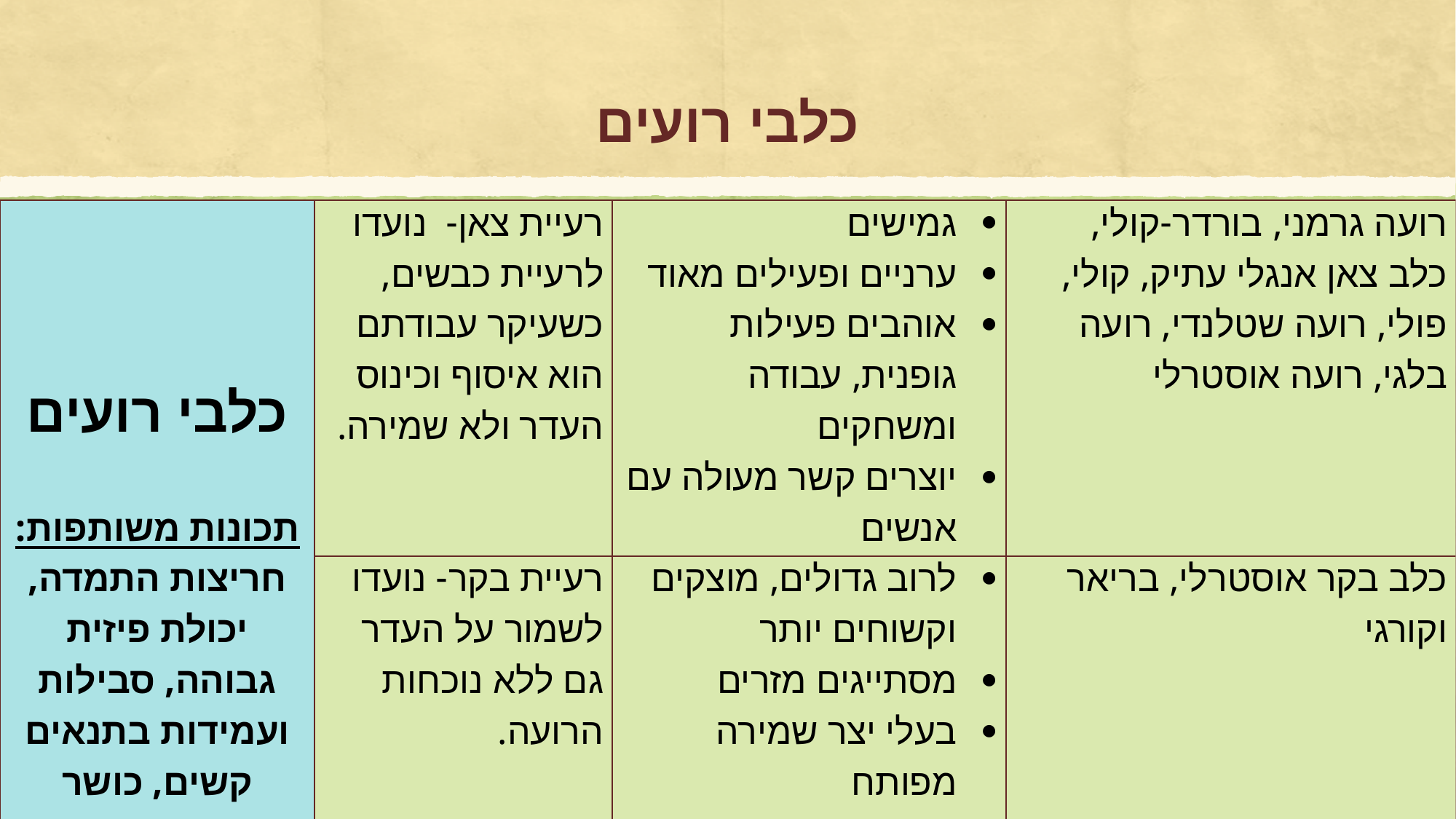

# כלבי רועים
| כלבי רועים   תכונות משותפות: חריצות התמדה, יכולת פיזית גבוהה, סבילות ועמידות בתנאים קשים, כושר הישרדות גבוה. | רעיית צאן- נועדו לרעיית כבשים, כשעיקר עבודתם הוא איסוף וכינוס העדר ולא שמירה. | גמישים ערניים ופעילים מאוד אוהבים פעילות גופנית, עבודה ומשחקים יוצרים קשר מעולה עם אנשים | רועה גרמני, בורדר-קולי, כלב צאן אנגלי עתיק, קולי, פולי, רועה שטלנדי, רועה בלגי, רועה אוסטרלי |
| --- | --- | --- | --- |
|  | רעיית בקר- נועדו לשמור על העדר גם ללא נוכחות הרועה. | לרוב גדולים, מוצקים וקשוחים יותר מסתייגים מזרים בעלי יצר שמירה מפותח | כלב בקר אוסטרלי, בריאר וקורגי |